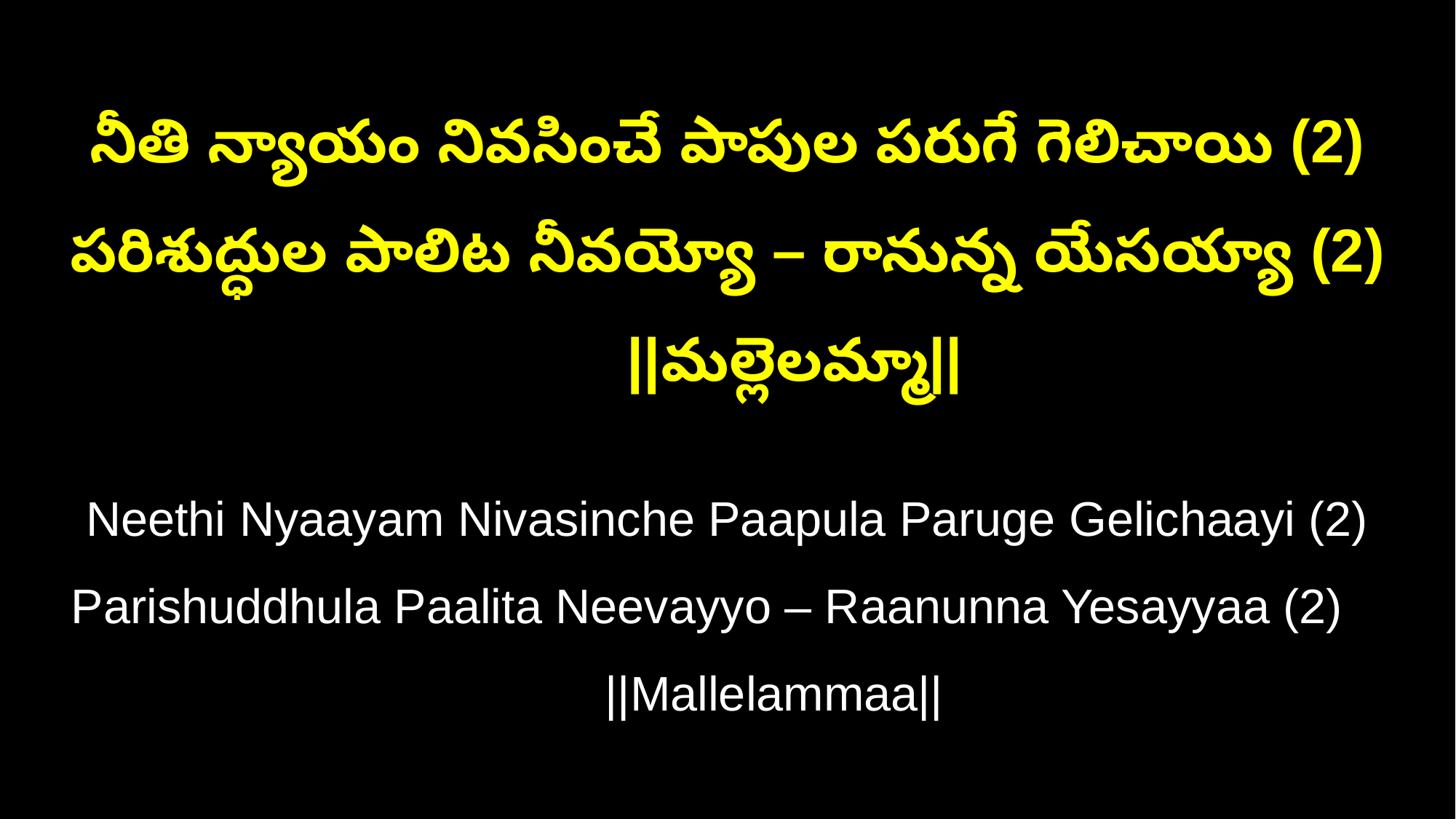

నీతి న్యాయం నివసించే పాపుల పరుగే గెలిచాయి (2)
పరిశుద్ధుల పాలిట నీవయ్యో – రానున్న యేసయ్యా (2)         ||మల్లెలమ్మా||
Neethi Nyaayam Nivasinche Paapula Paruge Gelichaayi (2)
Parishuddhula Paalita Neevayyo – Raanunna Yesayyaa (2)           ||Mallelammaa||